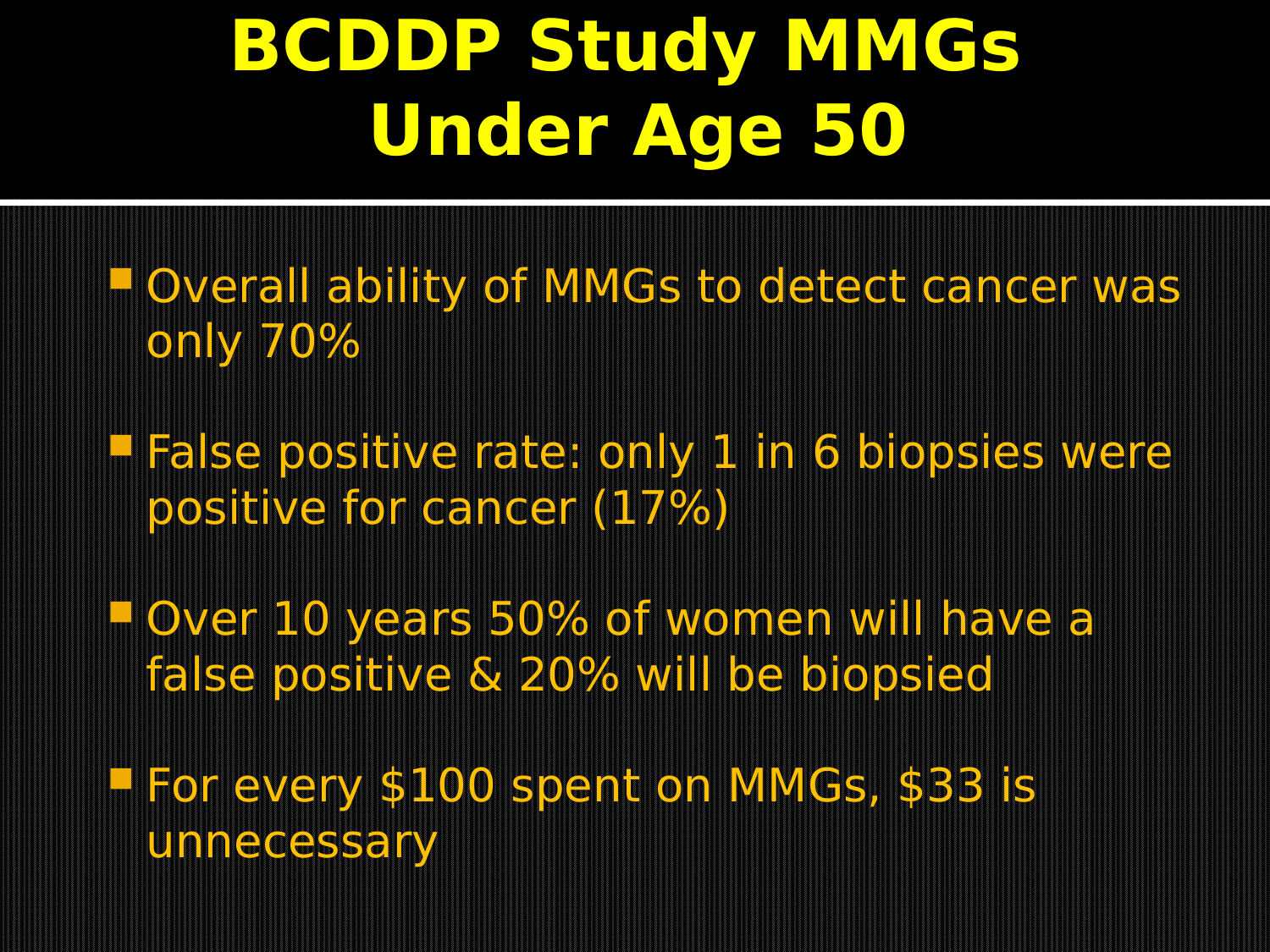

# BCDDP Study MMGs Under Age 50
Overall ability of MMGs to detect cancer was only 70%
False positive rate: only 1 in 6 biopsies were positive for cancer (17%)
Over 10 years 50% of women will have a false positive & 20% will be biopsied
For every $100 spent on MMGs, $33 is unnecessary